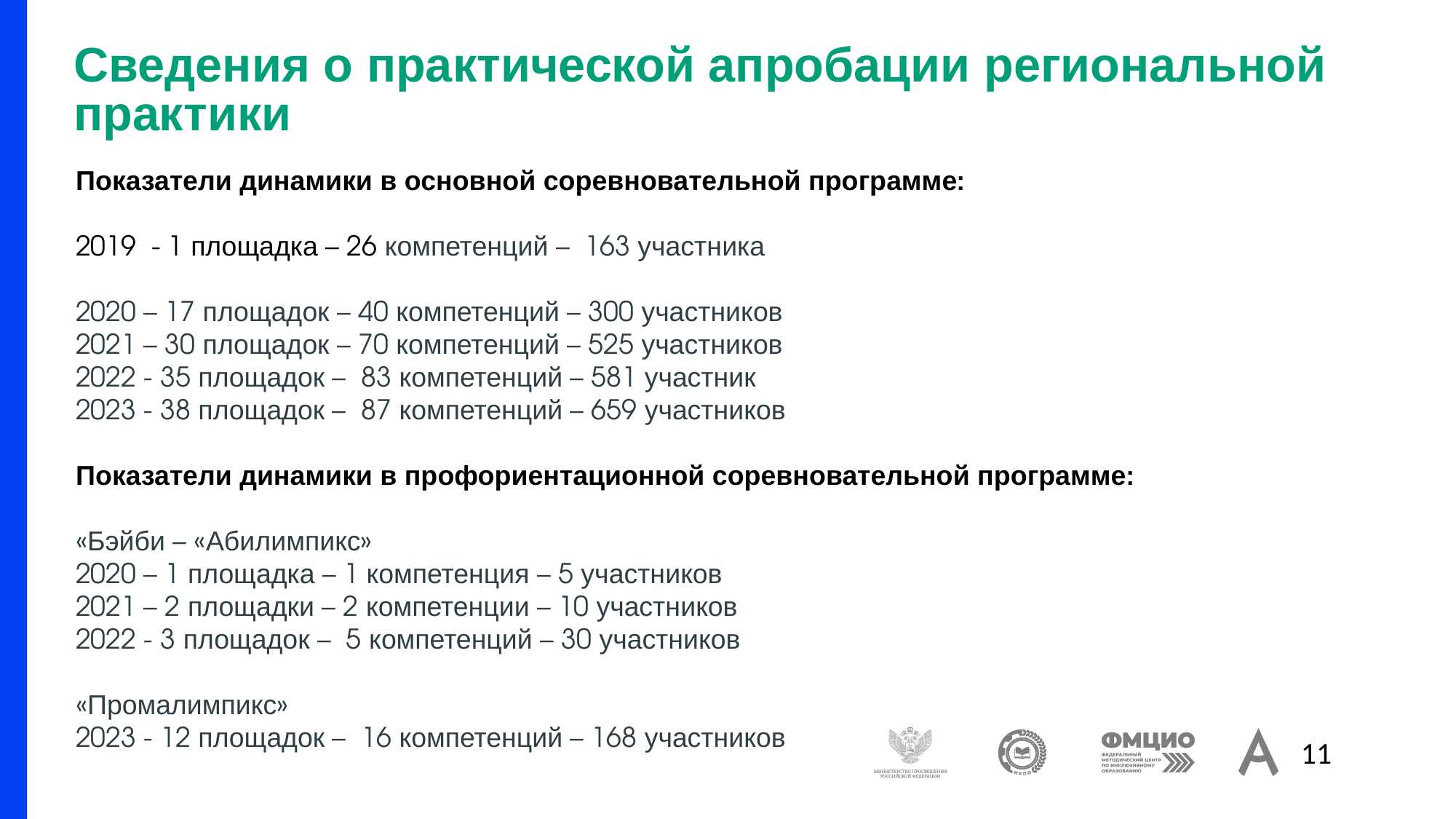

# Сведения о практической апробации региональной практики
Показатели динамики в основной соревновательной программе:

2019  - 1 площадка – 26 компетенций –  163 участника

2020 – 17 площадок – 40 компетенций – 300 участников
2021 – 30 площадок – 70 компетенций – 525 участников
2022 - 35 площадок –  83 компетенций – 581 участник
2023 - 38 площадок –  87 компетенций – 659 участников

Показатели динамики в профориентационной соревновательной программе:

«Бэйби – «Абилимпикс»
2020 – 1 площадка – 1 компетенция – 5 участников
2021 – 2 площадки – 2 компетенции – 10 участников
2022 - 3 площадок –  5 компетенций – 30 участников

«Промалимпикс»
2023 - 12 площадок –  16 компетенций – 168 участников